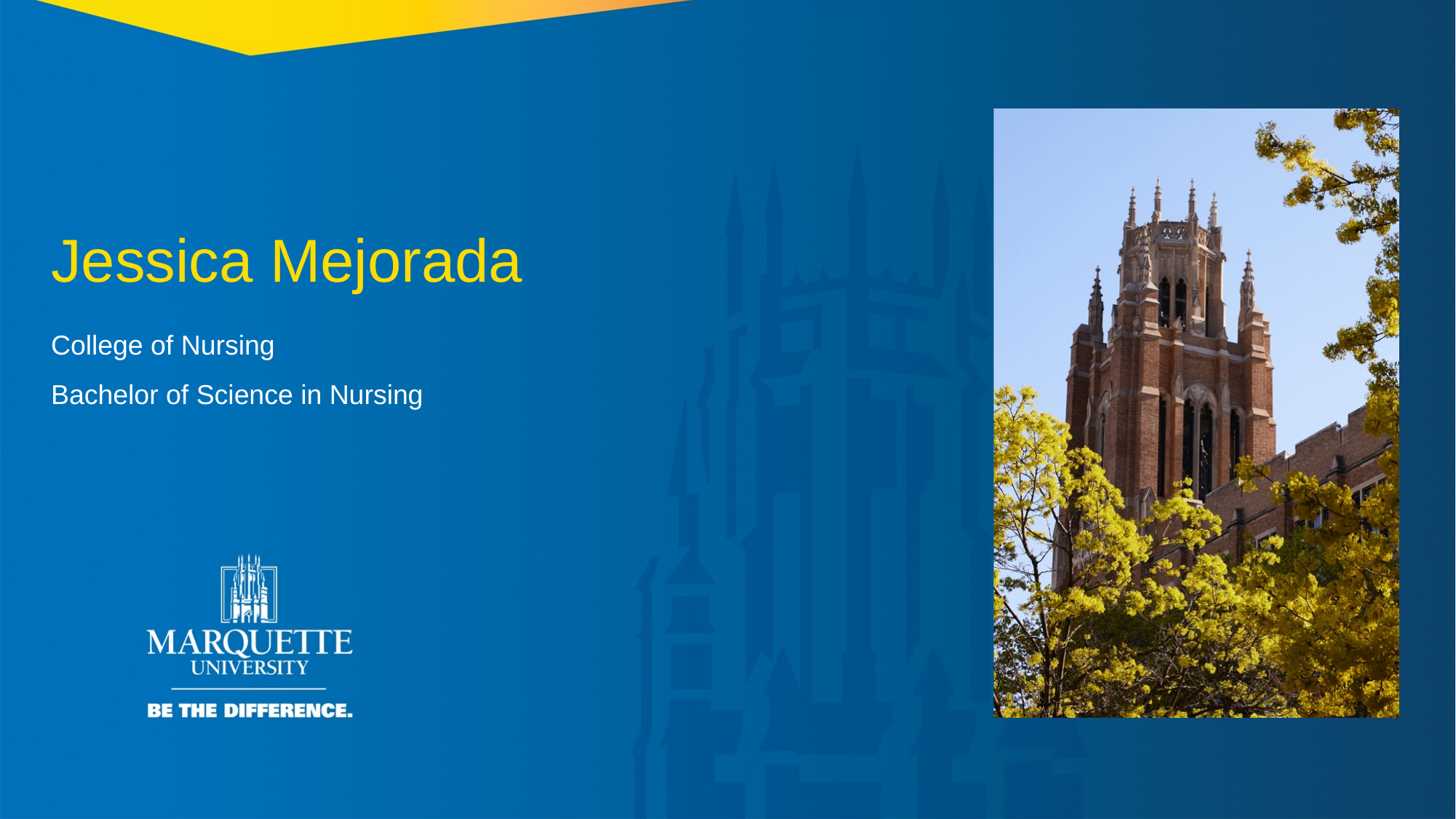

Jessica Mejorada
College of Nursing
Bachelor of Science in Nursing